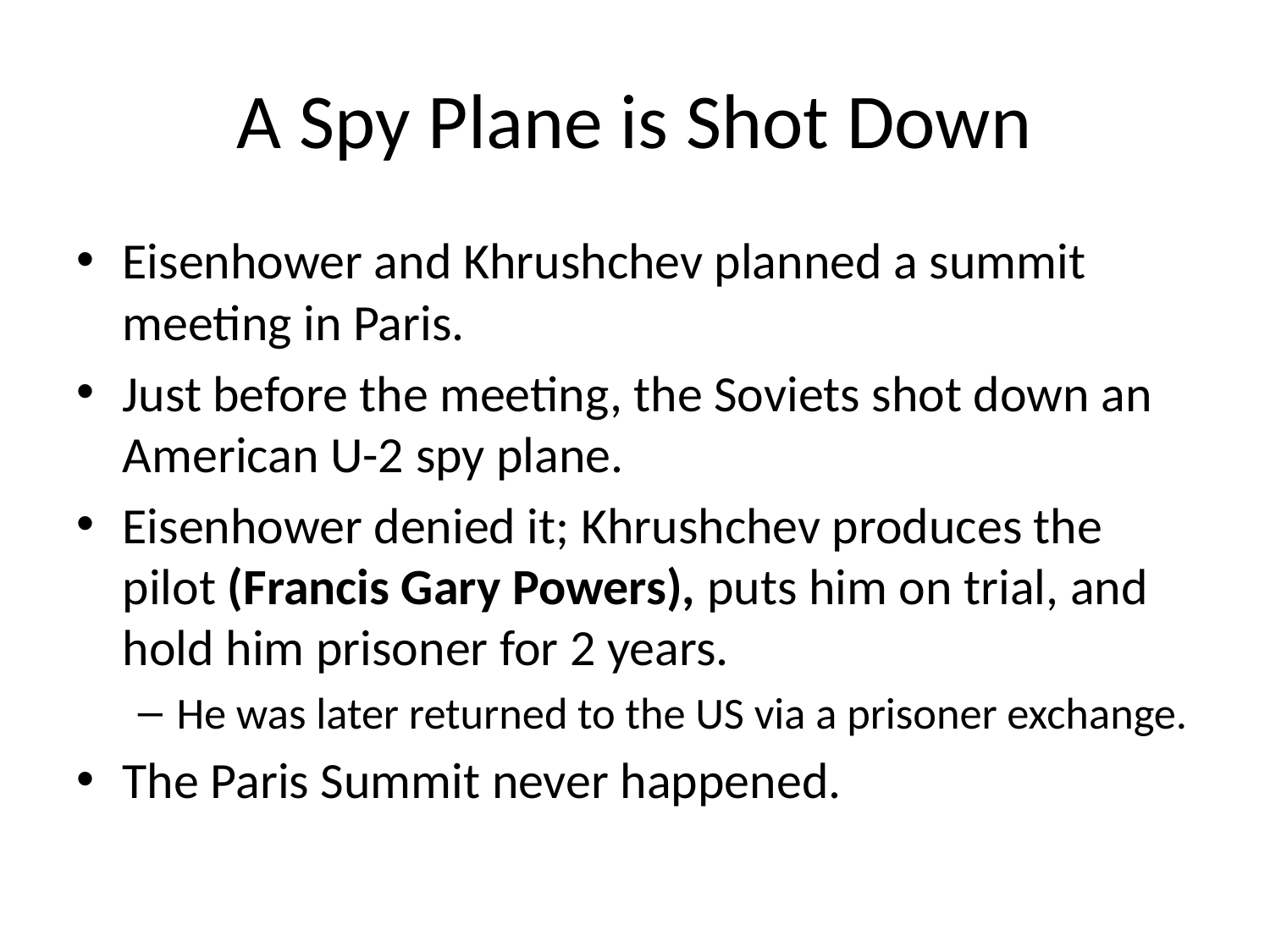

# A Spy Plane is Shot Down
Eisenhower and Khrushchev planned a summit meeting in Paris.
Just before the meeting, the Soviets shot down an American U-2 spy plane.
Eisenhower denied it; Khrushchev produces the pilot (Francis Gary Powers), puts him on trial, and hold him prisoner for 2 years.
He was later returned to the US via a prisoner exchange.
The Paris Summit never happened.